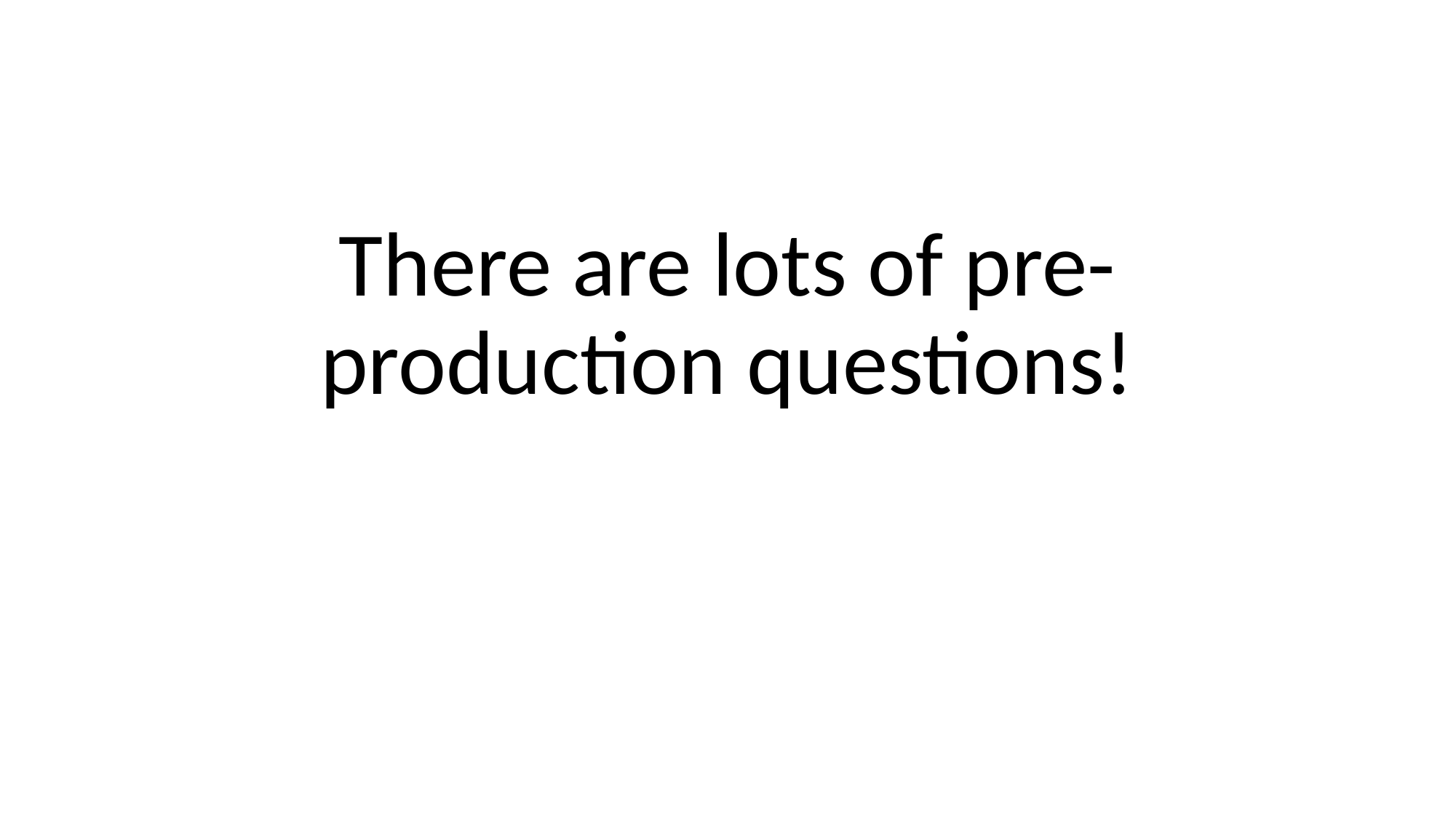

# There are lots of pre-production questions!